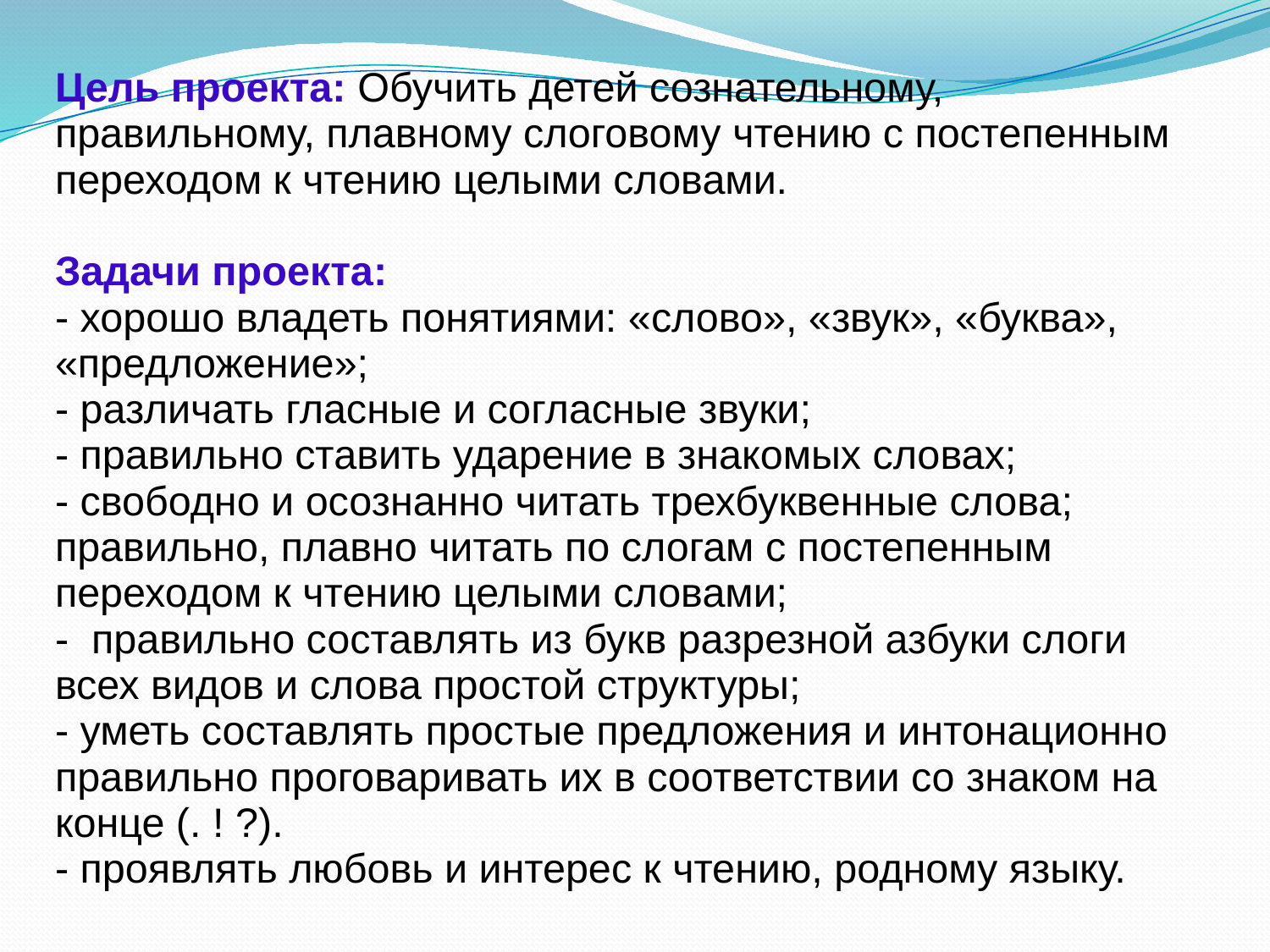

# Цель проекта: Обучить детей сознательному, правильному, плавному слоговому чтению с постепенным переходом к чтению целыми словами. Задачи проекта: - хорошо владеть понятиями: «слово», «звук», «буква», «предложение»; - различать гласные и согласные звуки; - правильно ставить ударение в знакомых словах; - свободно и осознанно читать трехбуквенные слова; правильно, плавно читать по слогам с постепенным переходом к чтению целыми словами; -  правильно составлять из букв разрезной азбуки слоги всех видов и слова простой структуры; - уметь составлять простые предложения и интонационно правильно проговаривать их в соответствии со знаком на конце (. ! ?). - проявлять любовь и интерес к чтению, родному языку.